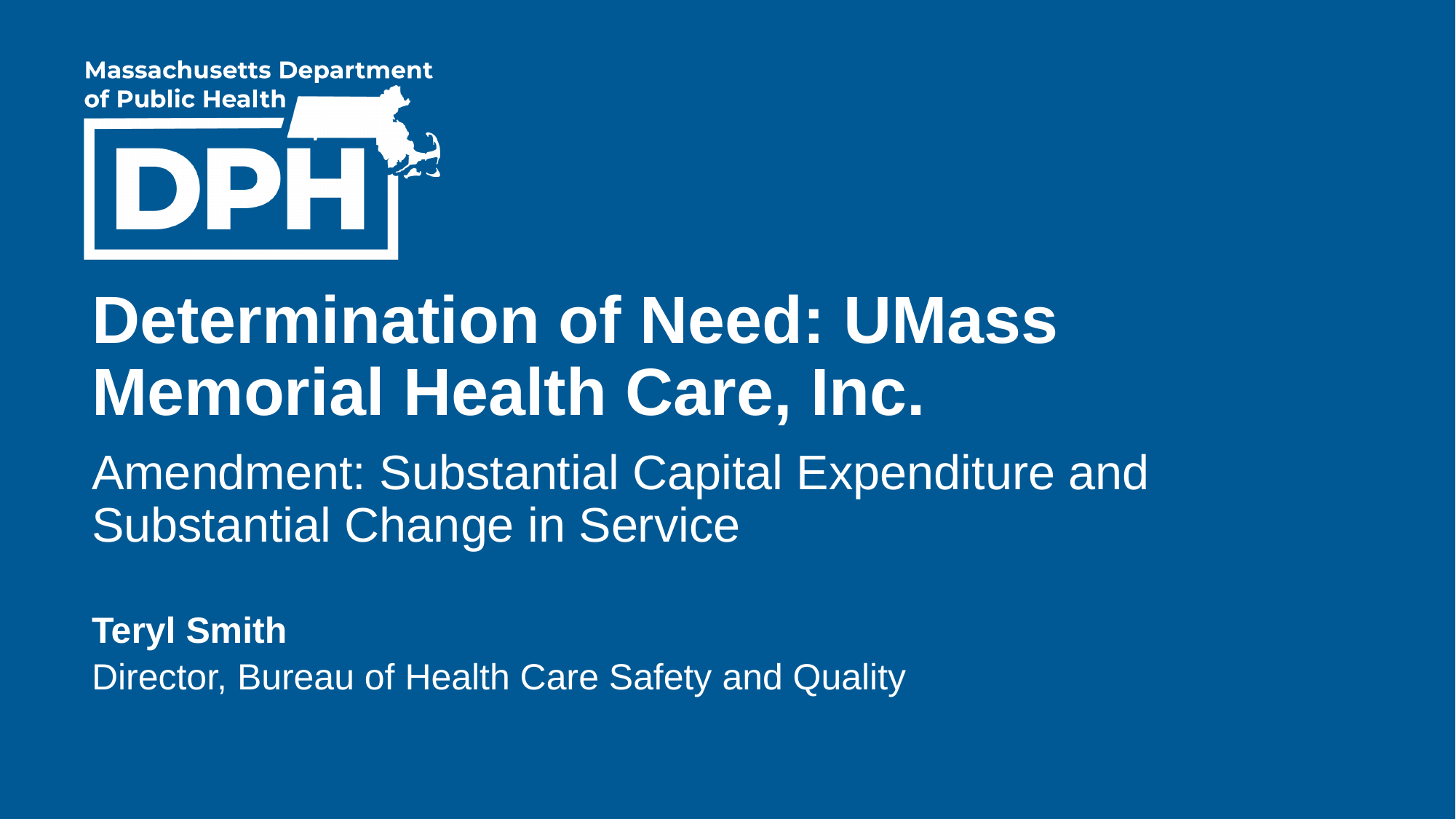

Determination of Need: UMass Memorial Health Care, Inc.
Amendment: Substantial Capital Expenditure and Substantial Change in Service
Teryl Smith​​
Director, Bureau of Health Care Safety and Quality​